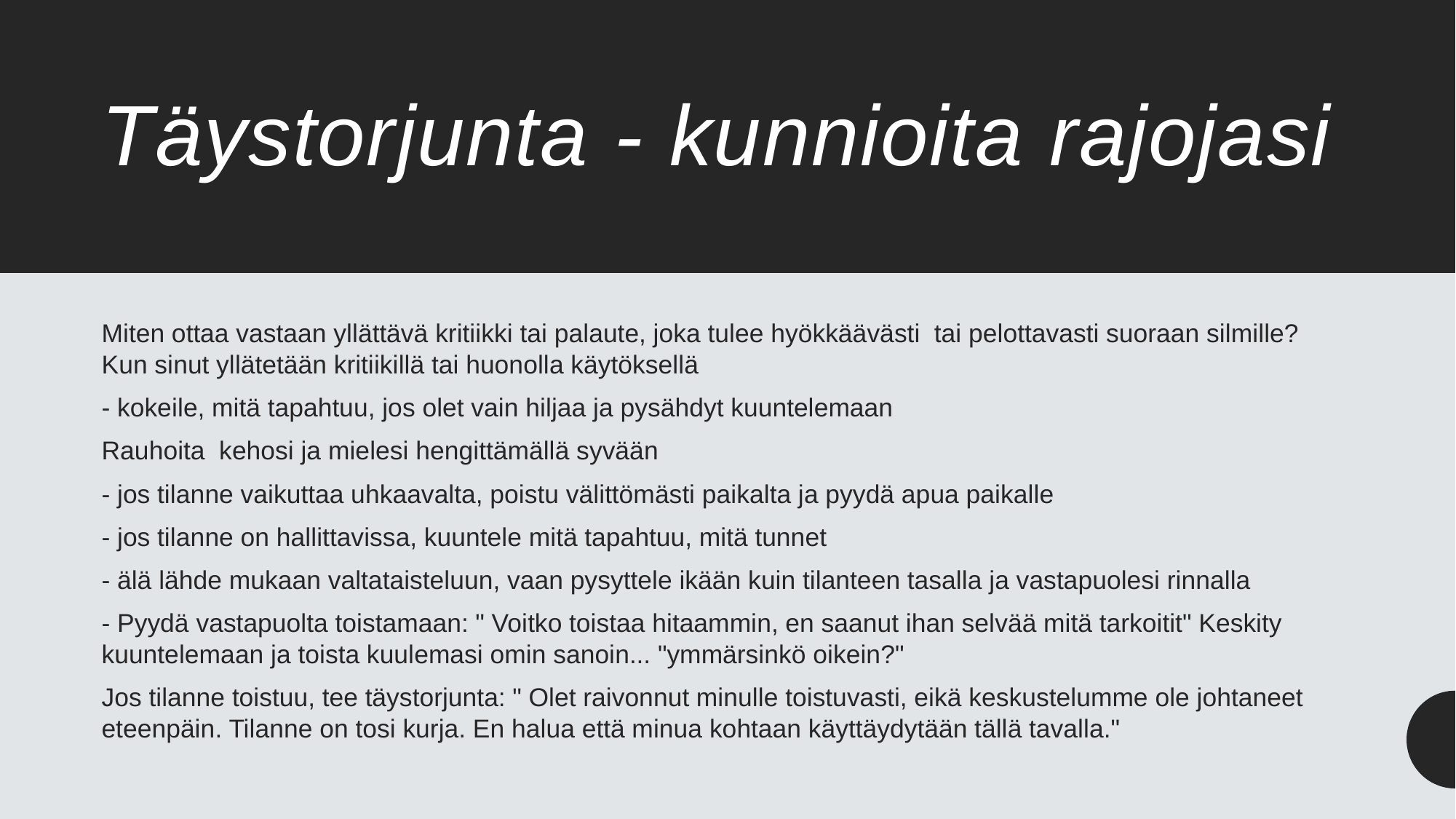

# Täystorjunta - kunnioita rajojasi
Miten ottaa vastaan yllättävä kritiikki tai palaute, joka tulee hyökkäävästi  tai pelottavasti suoraan silmille? Kun sinut yllätetään kritiikillä tai huonolla käytöksellä
- kokeile, mitä tapahtuu, jos olet vain hiljaa ja pysähdyt kuuntelemaan
Rauhoita  kehosi ja mielesi hengittämällä syvään
- jos tilanne vaikuttaa uhkaavalta, poistu välittömästi paikalta ja pyydä apua paikalle
- jos tilanne on hallittavissa, kuuntele mitä tapahtuu, mitä tunnet
- älä lähde mukaan valtataisteluun, vaan pysyttele ikään kuin tilanteen tasalla ja vastapuolesi rinnalla
- Pyydä vastapuolta toistamaan: " Voitko toistaa hitaammin, en saanut ihan selvää mitä tarkoitit" Keskity kuuntelemaan ja toista kuulemasi omin sanoin... "ymmärsinkö oikein?"
Jos tilanne toistuu, tee täystorjunta: " Olet raivonnut minulle toistuvasti, eikä keskustelumme ole johtaneet eteenpäin. Tilanne on tosi kurja. En halua että minua kohtaan käyttäydytään tällä tavalla."